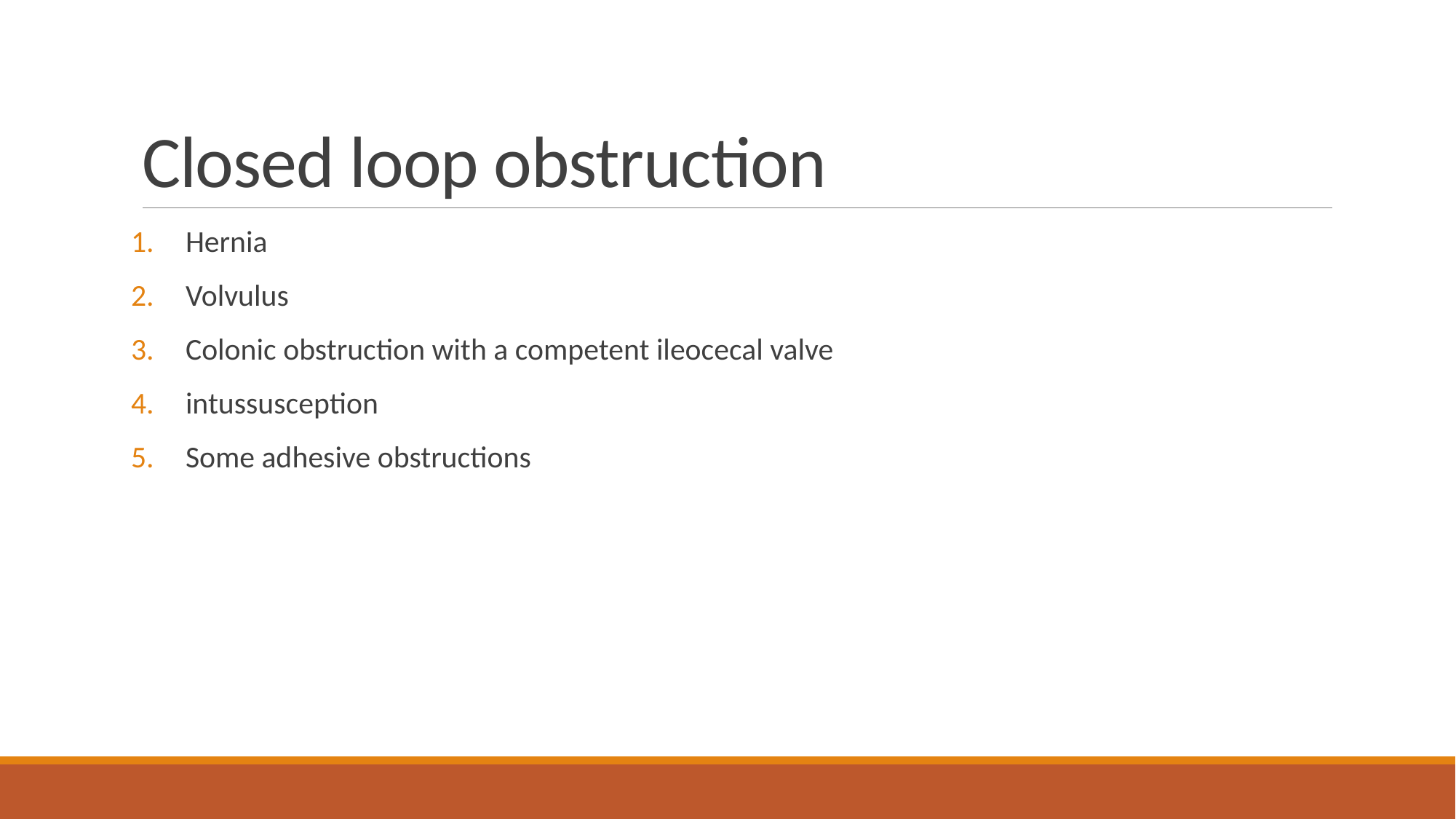

# Closed loop obstruction
Hernia
Volvulus
Colonic obstruction with a competent ileocecal valve
intussusception
Some adhesive obstructions